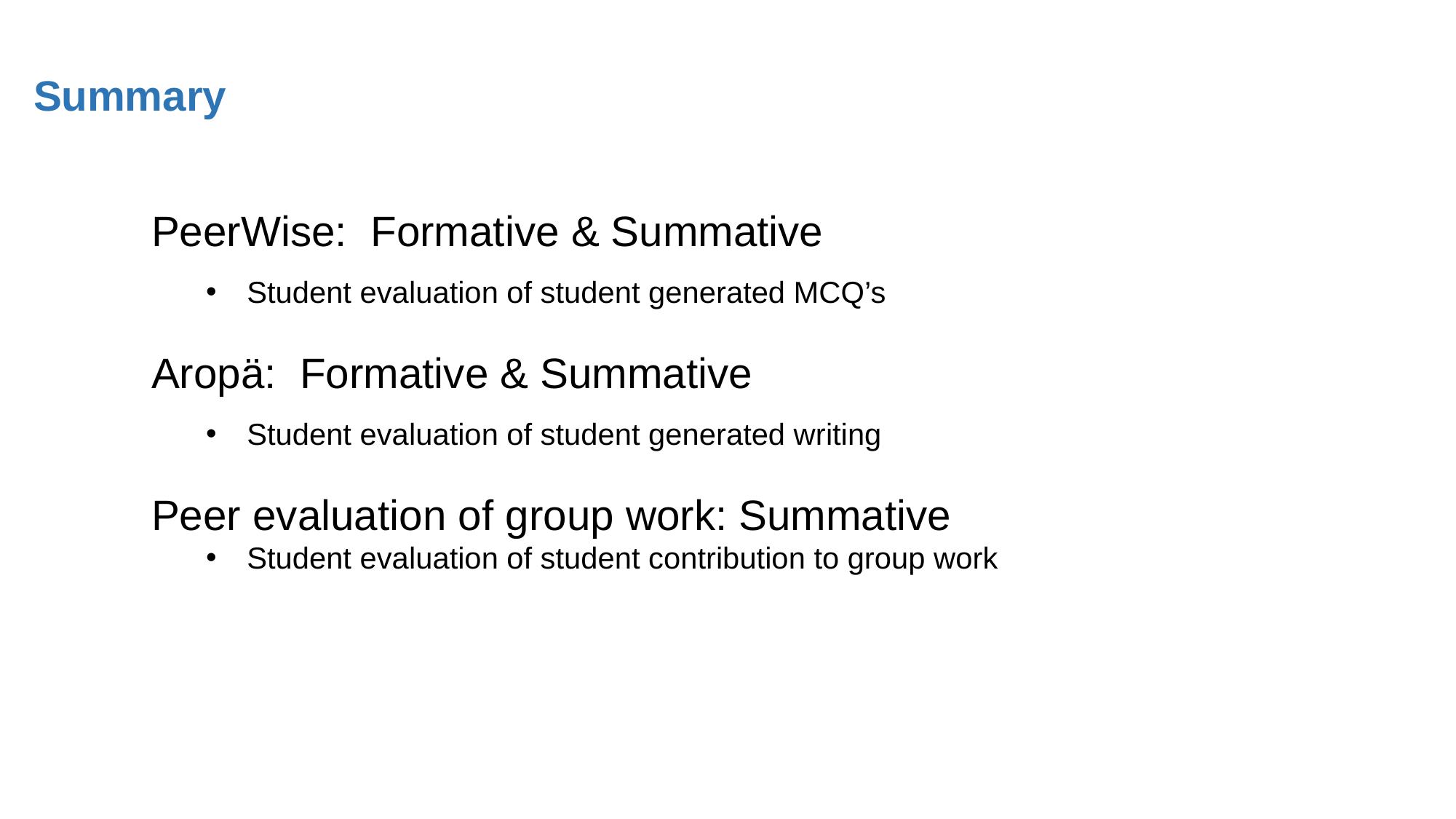

Summary
PeerWise:  Formative & Summative
Student evaluation of student generated MCQ’s

Aropä:  Formative & Summative
Student evaluation of student generated writing

Peer evaluation of group work: Summative
Student evaluation of student contribution to group work